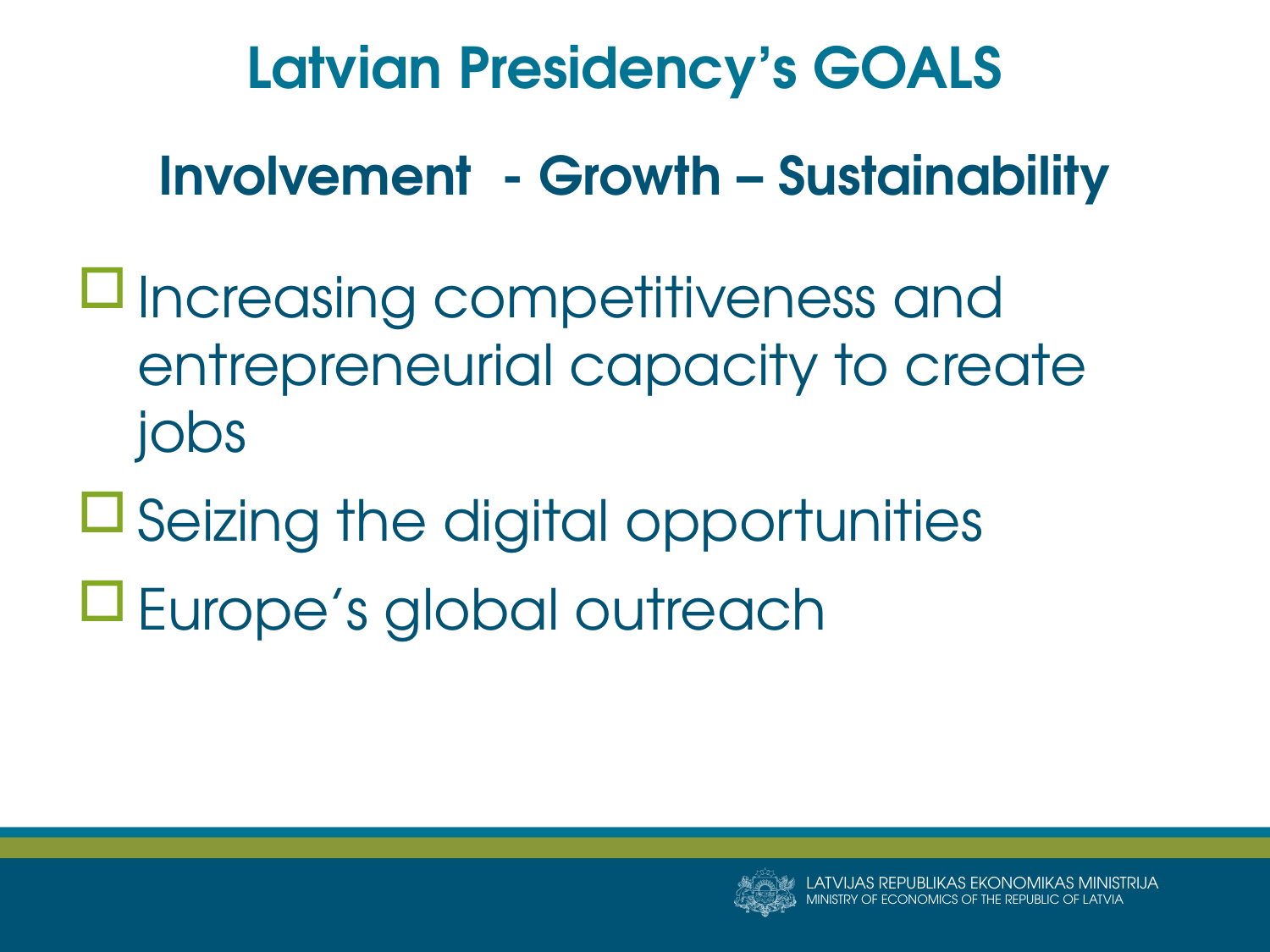

# Latvian Presidency’s GOALS
Involvement  - Growth – Sustainability

Increasing competitiveness and entrepreneurial capacity to create jobs
Seizing the digital opportunities
Europe’s global outreach